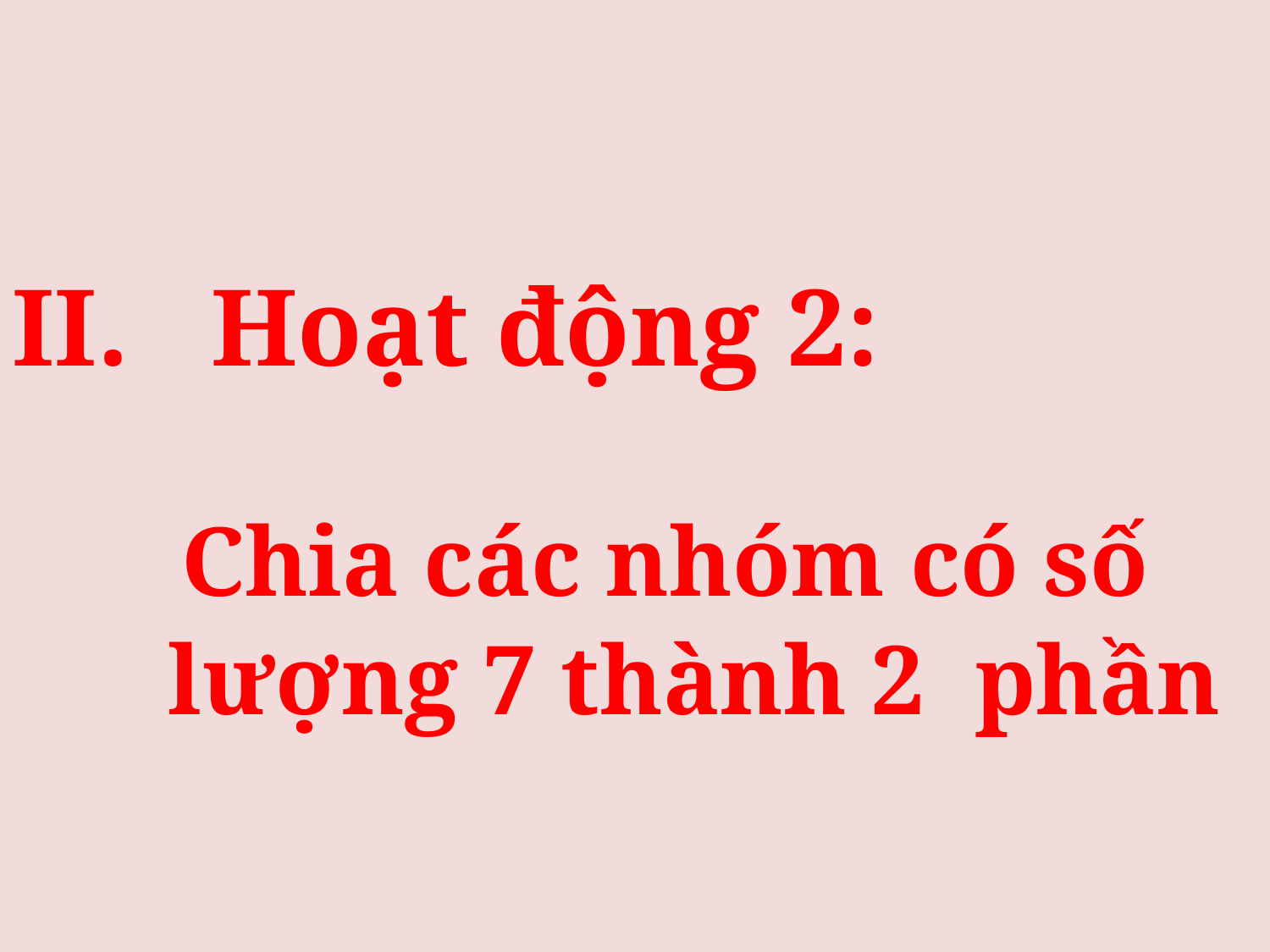

II.   Hoạt động 2:

  Chia các nhóm có số lượng 7 thành 2  phần